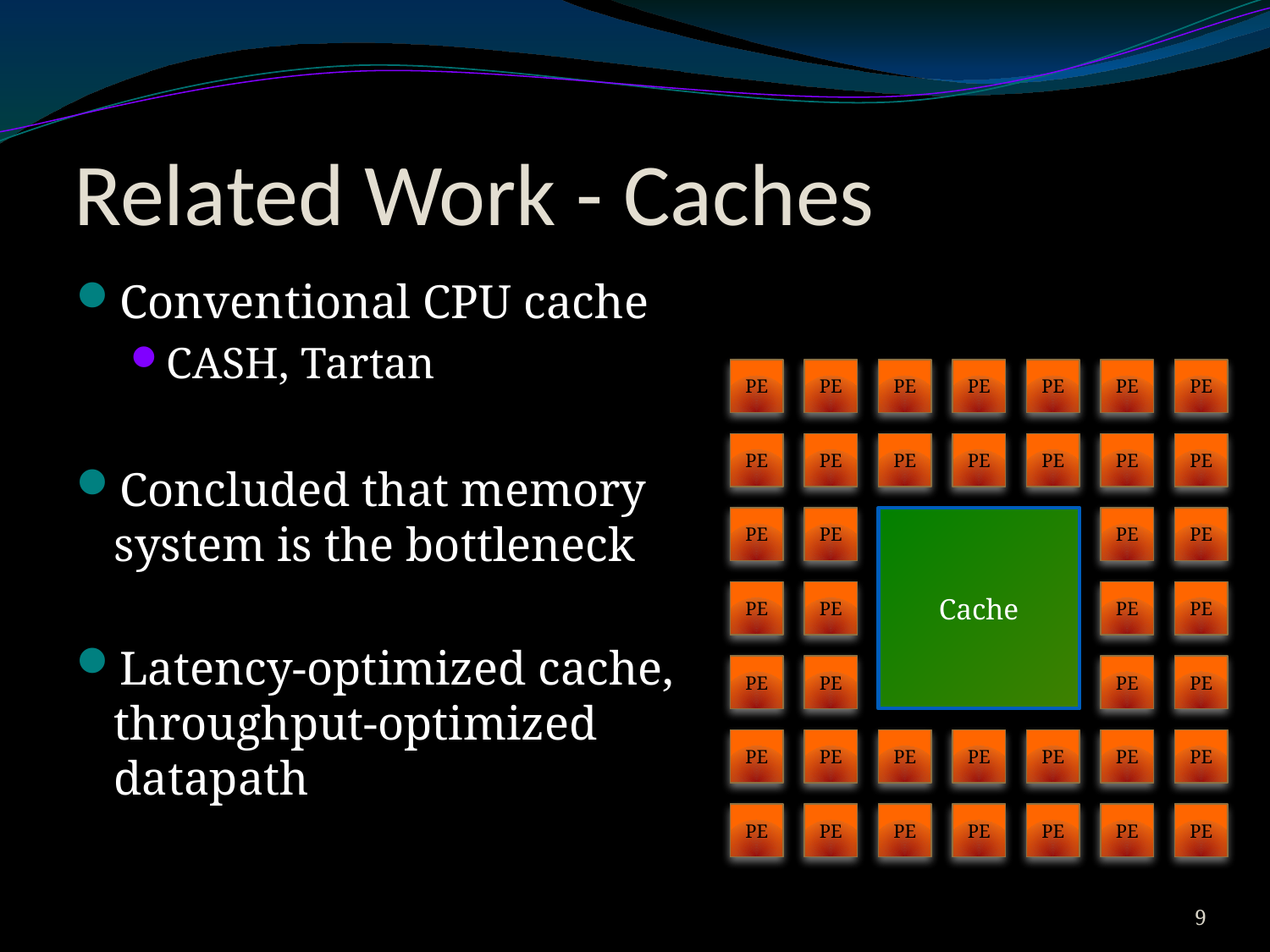

# Related Work - Caches
Conventional CPU cache
CASH, Tartan

Concluded that memory system is the bottleneck

Latency-optimized cache, throughput-optimized datapath
PE
PE
PE
PE
PE
PE
PE
PE
PE
PE
PE
PE
PE
PE
PE
PE
Cache
PE
PE
PE
PE
PE
PE
PE
PE
PE
PE
PE
PE
PE
PE
PE
PE
PE
PE
PE
PE
PE
PE
PE
PE
9